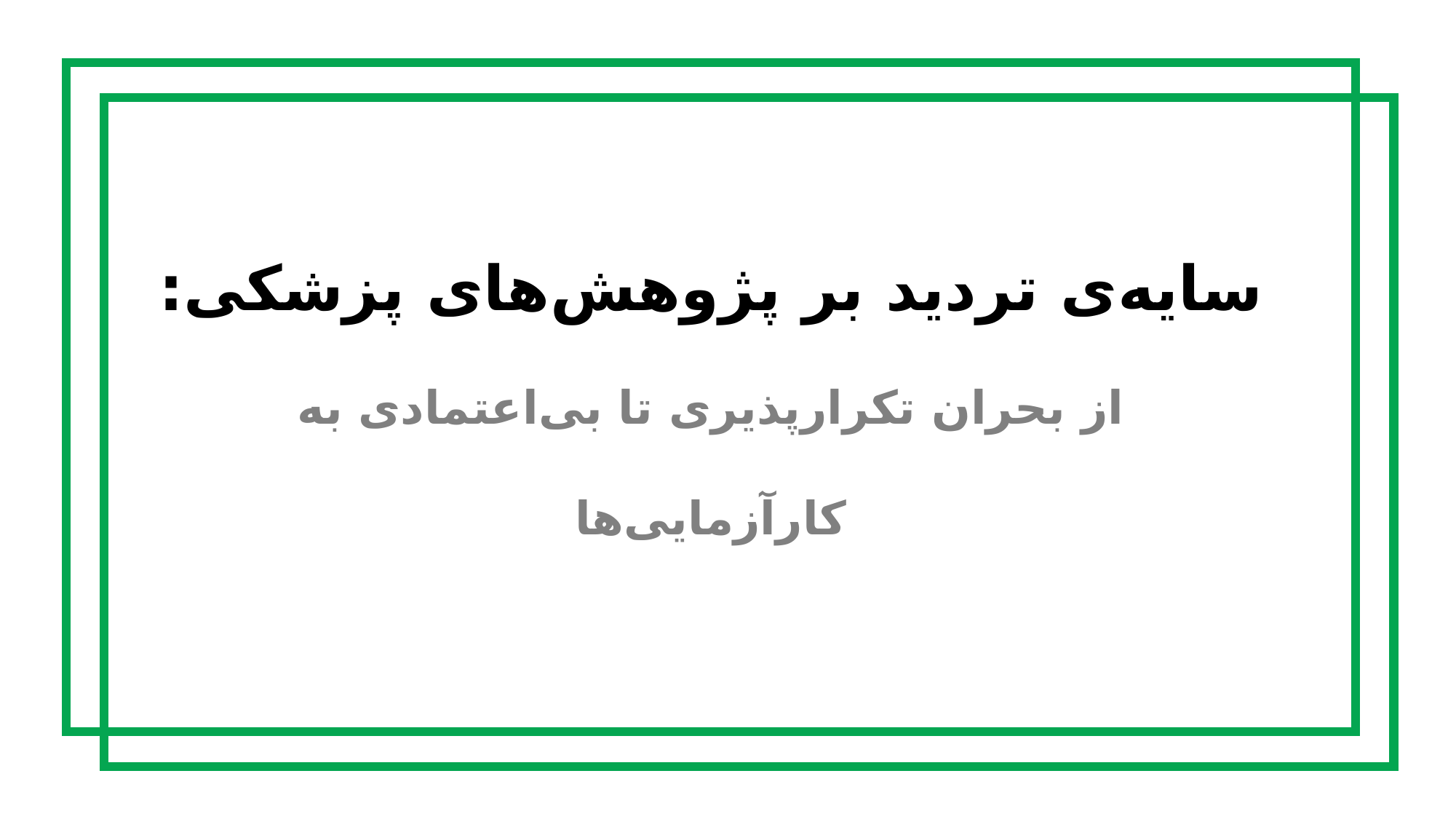

سایه‌ی تردید بر پژوهش‌های پزشکی: از بحران تکرارپذیری تا بی‌اعتمادی به کارآزمایی‌ها